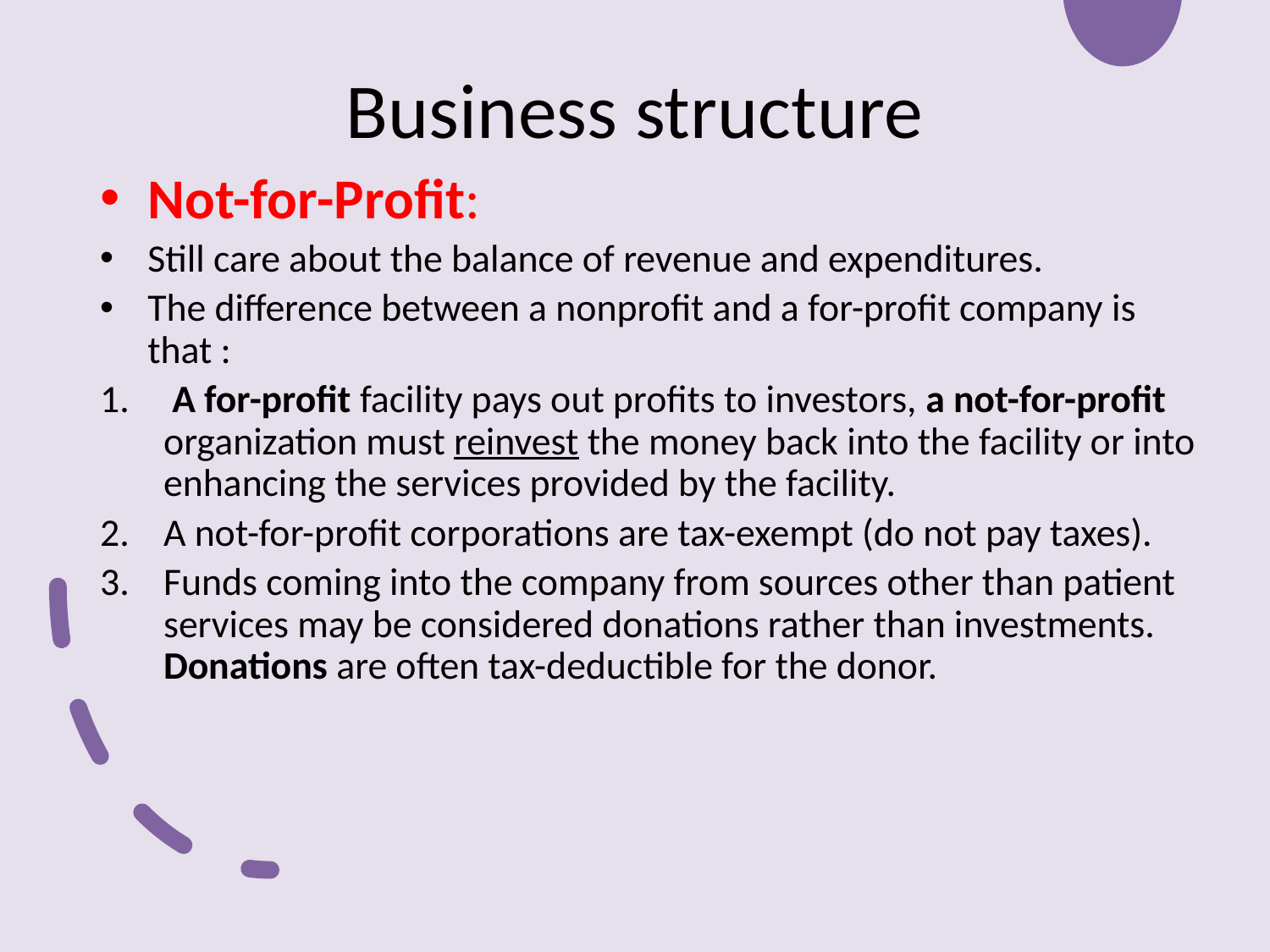

# Business structure
Not-for-Profit:
Still care about the balance of revenue and expenditures.
The difference between a nonprofit and a for-profit company is that :
 A for-profit facility pays out profits to investors, a not-for-profit organization must reinvest the money back into the facility or into enhancing the services provided by the facility.
A not-for-profit corporations are tax-exempt (do not pay taxes).
Funds coming into the company from sources other than patient services may be considered donations rather than investments. Donations are often tax-deductible for the donor.